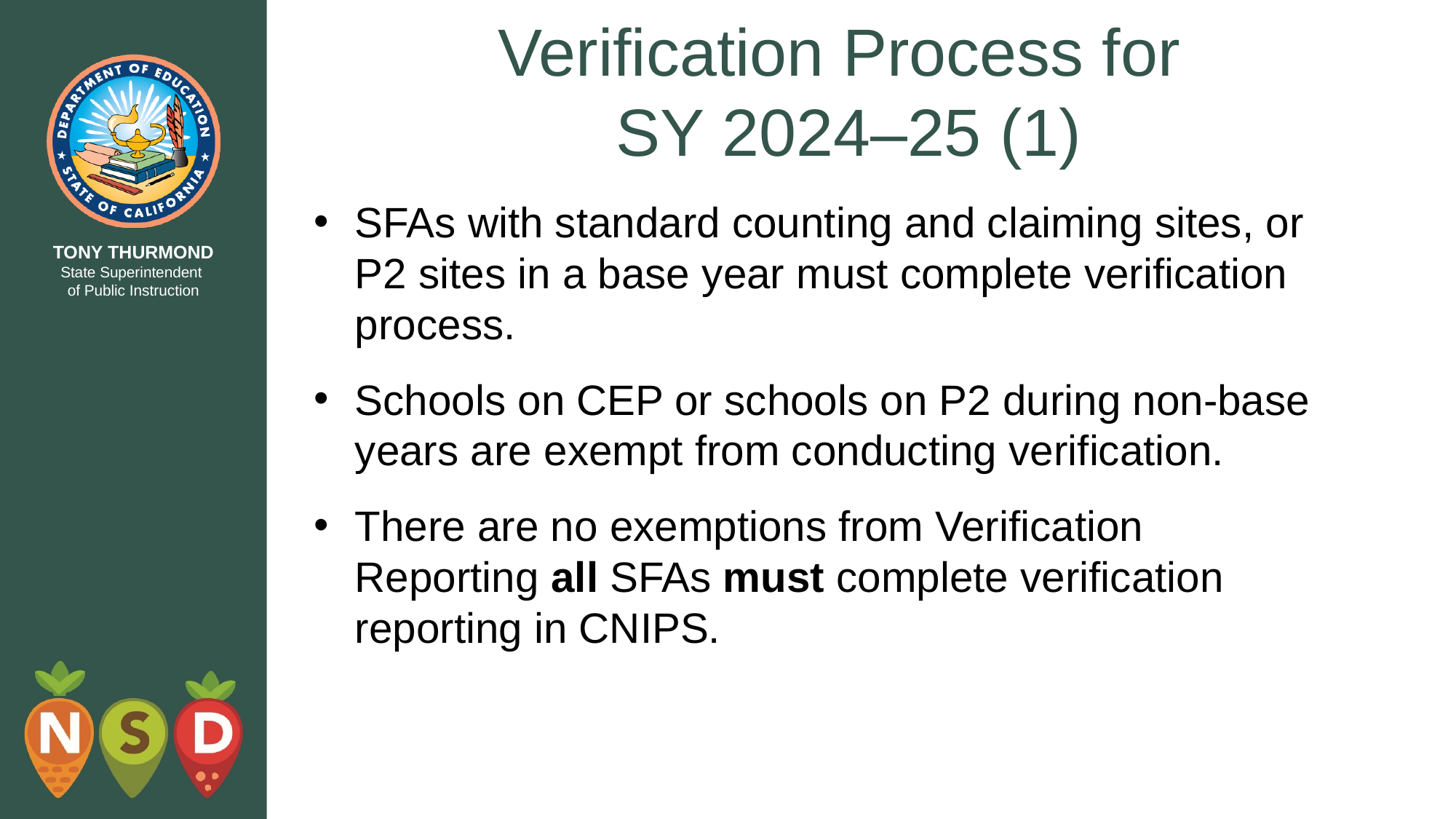

# Verification Process for SY 2024–25 (1)
SFAs with standard counting and claiming sites, or P2 sites in a base year must complete verification process.
Schools on CEP or schools on P2 during non-base years are exempt from conducting verification.
There are no exemptions from Verification Reporting all SFAs must complete verification reporting in CNIPS.